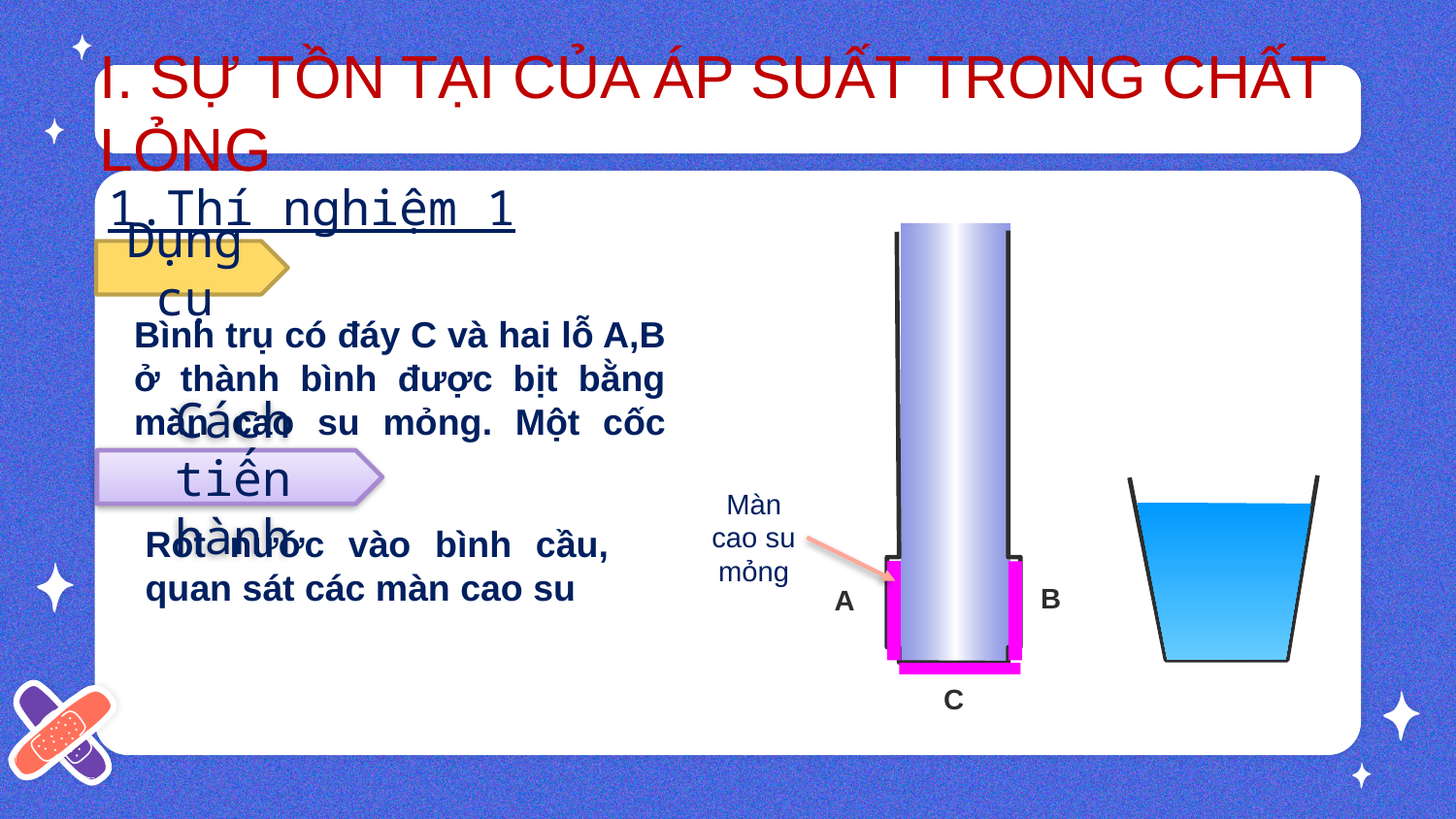

# I. SỰ TỒN TẠI CỦA ÁP SUẤT TRONG CHẤT LỎNG
1.Thí nghiệm 1

B
A

C
Dụng cụ
Bình trụ có đáy C và hai lỗ A,B ở thành bình được bịt bằng màn cao su mỏng. Một cốc nước

Cách tiến hành
Màn cao su mỏng
Rót nước vào bình cầu, quan sát các màn cao su